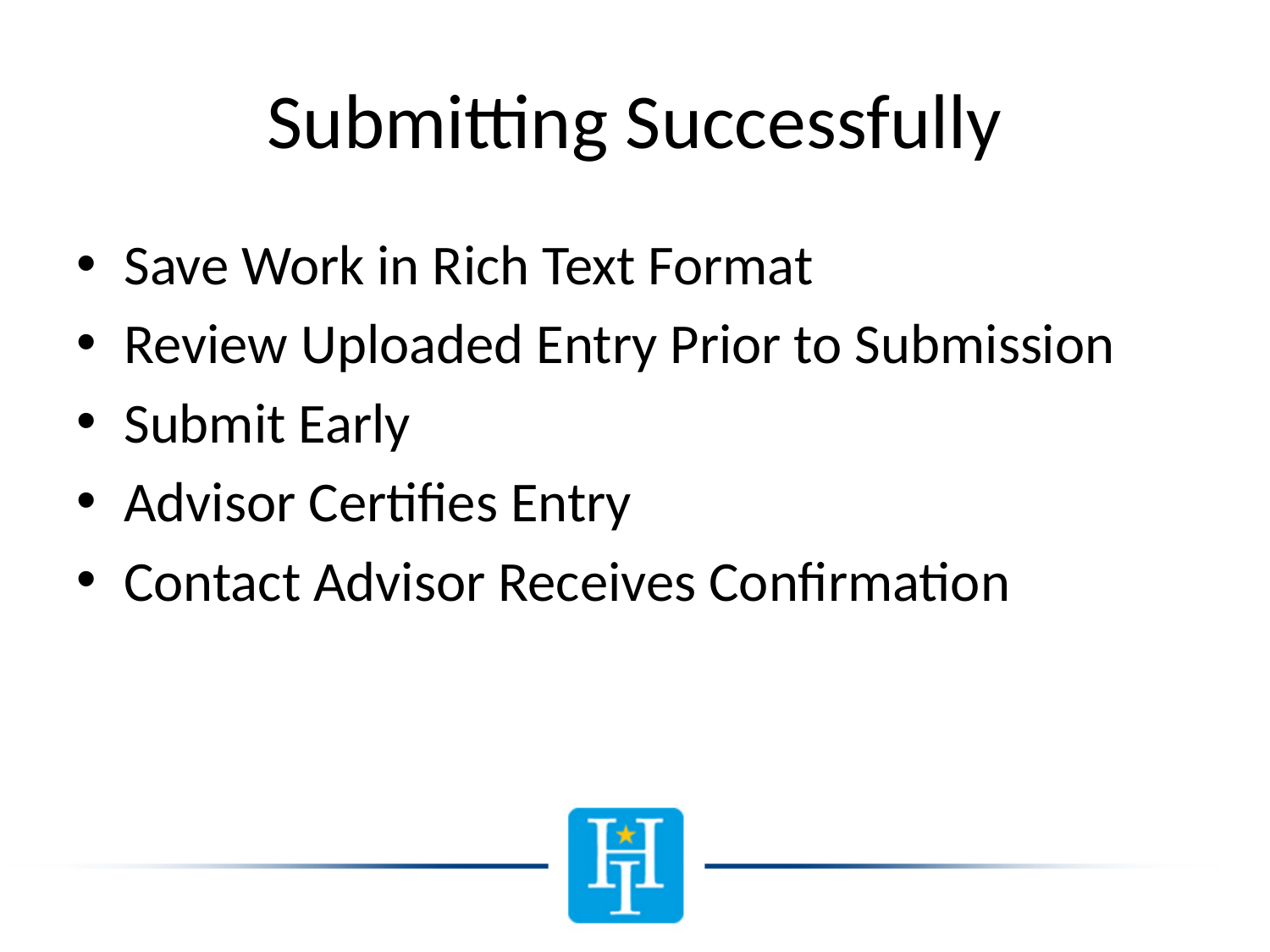

# Submitting Successfully
Save Work in Rich Text Format
Review Uploaded Entry Prior to Submission
Submit Early
Advisor Certifies Entry
Contact Advisor Receives Confirmation